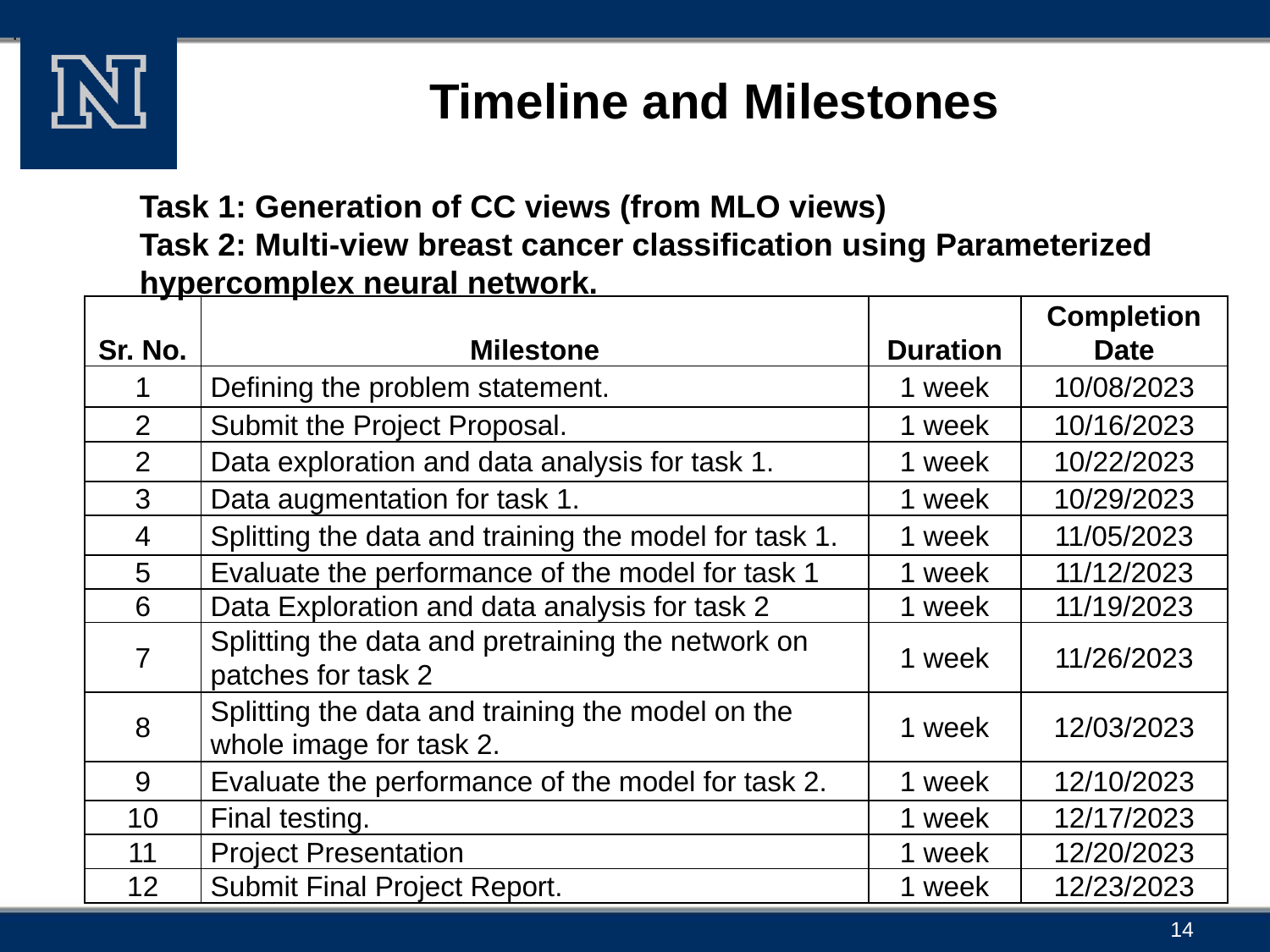

.
# Timeline and Milestones
Task 1: Generation of CC views (from MLO views)
Task 2: Multi-view breast cancer classification using Parameterized hypercomplex neural network.
| Sr. No. | Milestone | Duration | Completion Date |
| --- | --- | --- | --- |
| 1 | Defining the problem statement. | 1 week | 10/08/2023 |
| 2 | Submit the Project Proposal. | 1 week | 10/16/2023 |
| 2 | Data exploration and data analysis for task 1. | 1 week | 10/22/2023 |
| 3 | Data augmentation for task 1. | 1 week | 10/29/2023 |
| 4 | Splitting the data and training the model for task 1. | 1 week | 11/05/2023 |
| 5 | Evaluate the performance of the model for task 1 | 1 week | 11/12/2023 |
| 6 | Data Exploration and data analysis for task 2 | 1 week | 11/19/2023 |
| 7 | Splitting the data and pretraining the network on patches for task 2 | 1 week | 11/26/2023 |
| 8 | Splitting the data and training the model on the whole image for task 2. | 1 week | 12/03/2023 |
| 9 | Evaluate the performance of the model for task 2. | 1 week | 12/10/2023 |
| 10 | Final testing. | 1 week | 12/17/2023 |
| 11 | Project Presentation | 1 week | 12/20/2023 |
| 12 | Submit Final Project Report. | 1 week | 12/23/2023 |
14